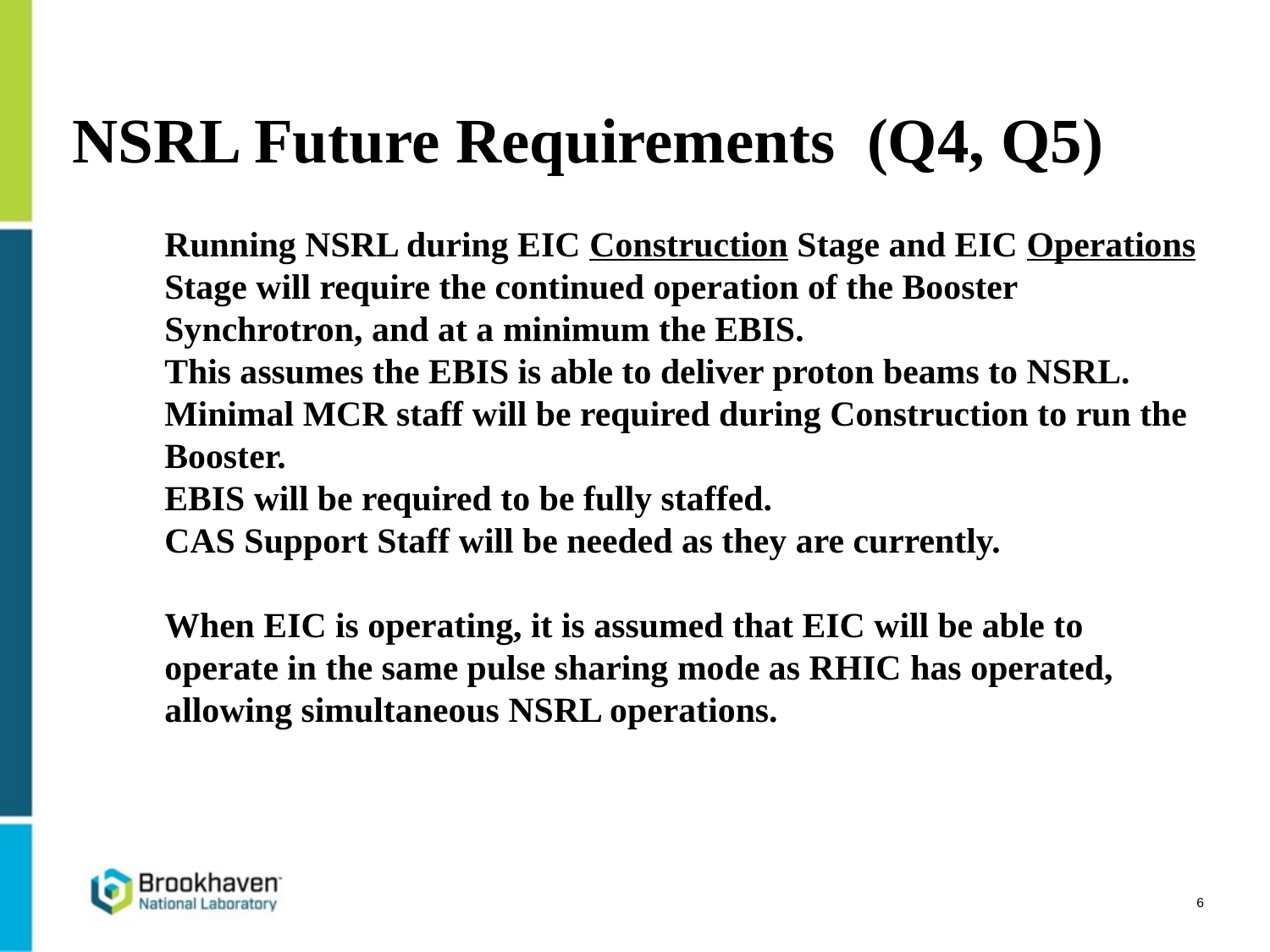

# NSRL Future Requirements  (Q4, Q5)
Running NSRL during EIC Construction Stage and EIC Operations Stage will require the continued operation of the Booster Synchrotron, and at a minimum the EBIS.
This assumes the EBIS is able to deliver proton beams to NSRL.
Minimal MCR staff will be required during Construction to run the Booster.
EBIS will be required to be fully staffed.
CAS Support Staff will be needed as they are currently.

When EIC is operating, it is assumed that EIC will be able to operate in the same pulse sharing mode as RHIC has operated, allowing simultaneous NSRL operations.

6